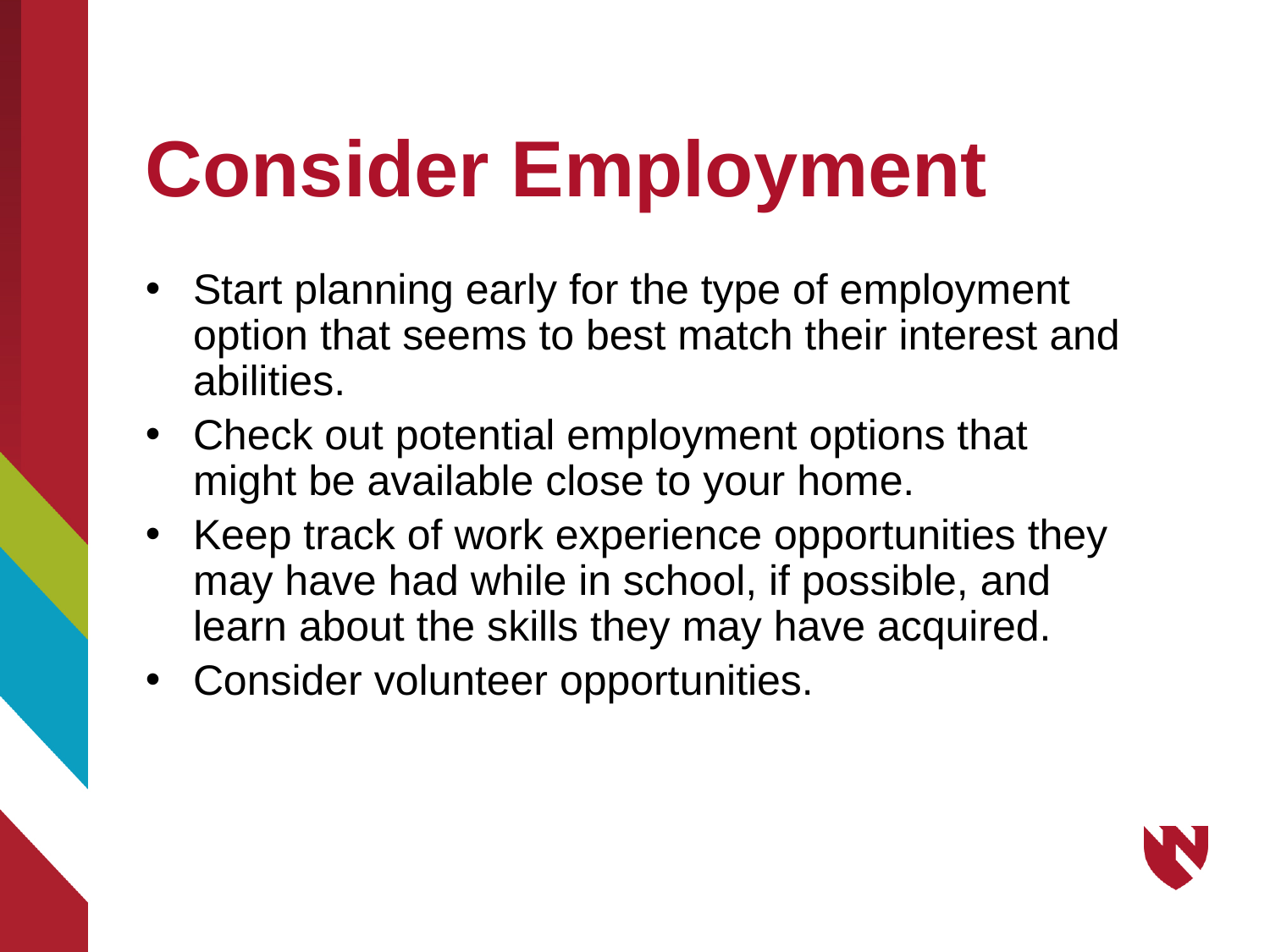

# Consider Employment
Start planning early for the type of employment option that seems to best match their interest and abilities.
Check out potential employment options that might be available close to your home.
Keep track of work experience opportunities they may have had while in school, if possible, and learn about the skills they may have acquired.
Consider volunteer opportunities.